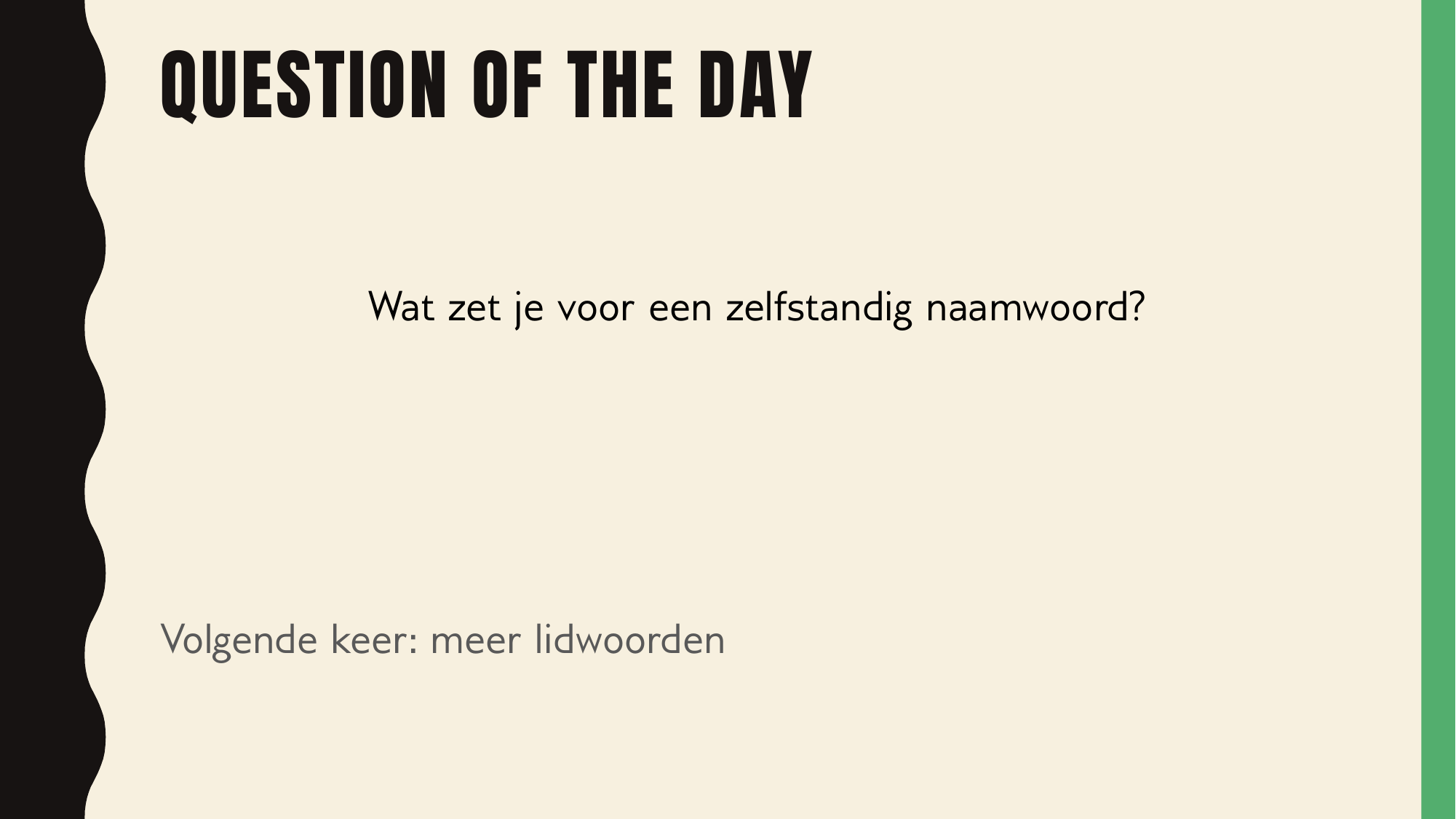

# Question of the day
Wat zet je voor een zelfstandig naamwoord?

Volgende keer: meer lidwoorden